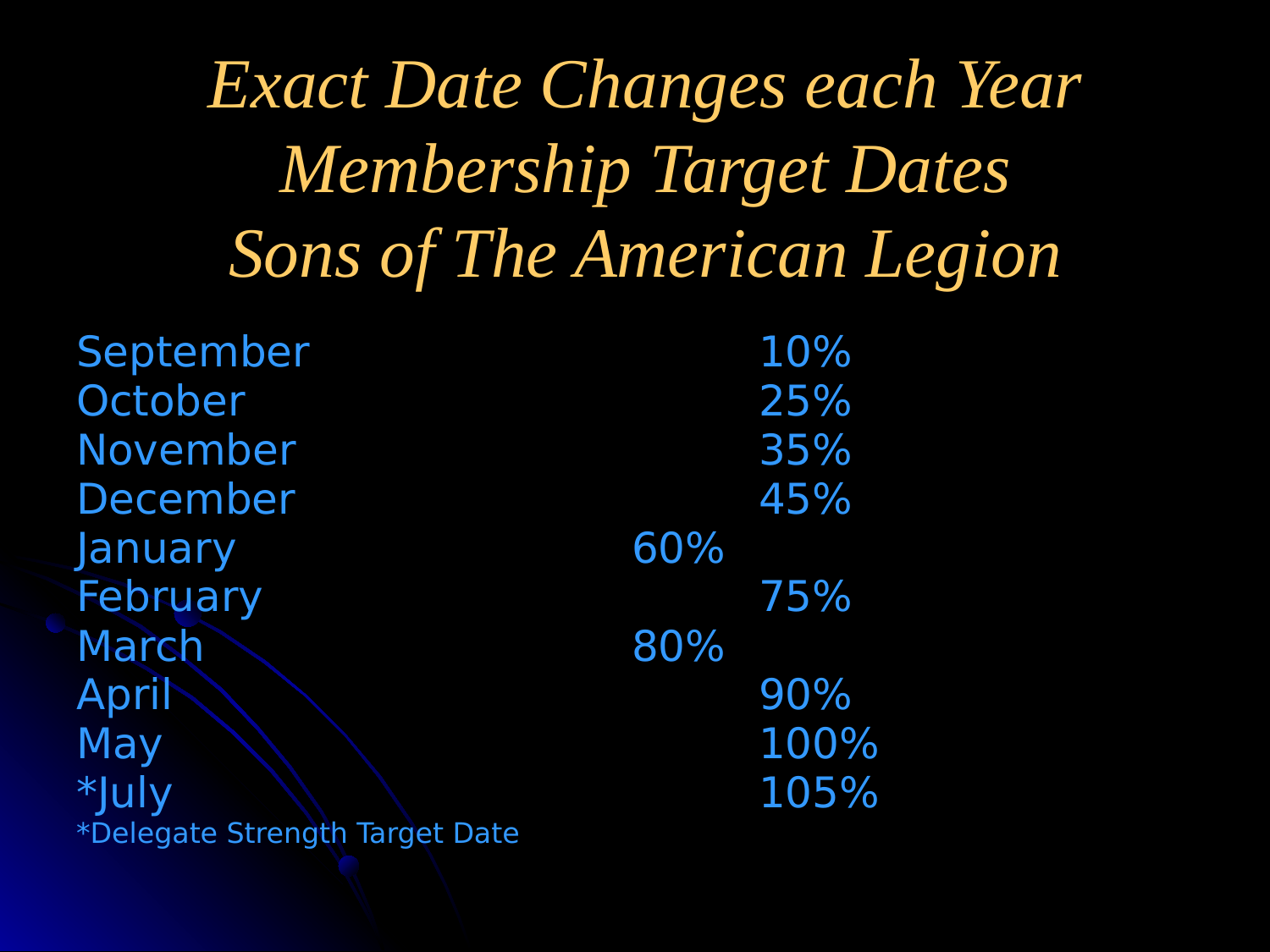

# Exact Date Changes each Year Membership Target Dates Sons of The American Legion
September				10%
October 				25%
November 				35%
December 				45%
January 				60%
February 				75%
March 				80%
April 					90%
May 					100%
*July 					105%
*Delegate Strength Target Date